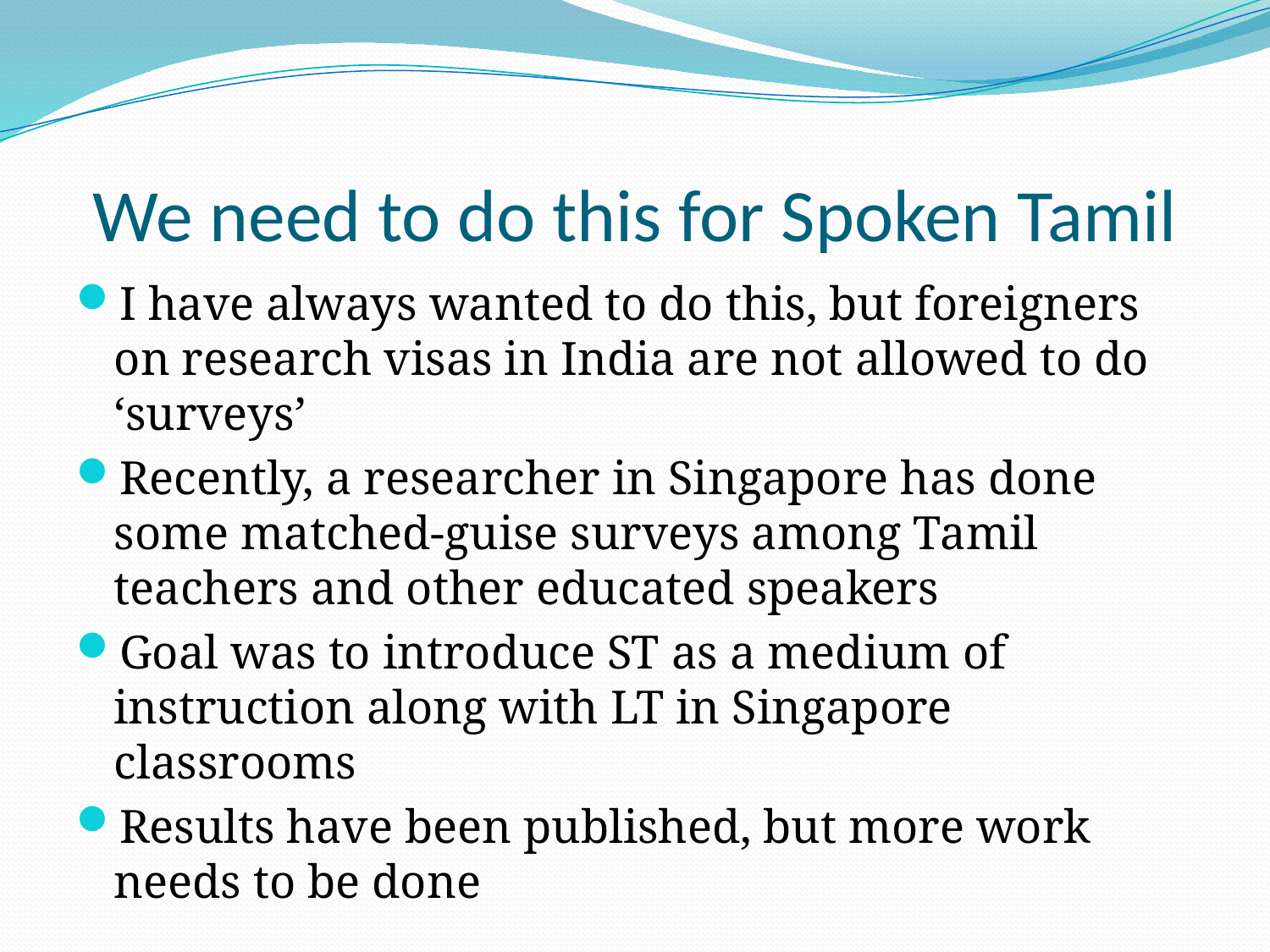

# We need to do this for Spoken Tamil
I have always wanted to do this, but foreigners on research visas in India are not allowed to do ‘surveys’
Recently, a researcher in Singapore has done some matched-guise surveys among Tamil teachers and other educated speakers
Goal was to introduce ST as a medium of instruction along with LT in Singapore classrooms
Results have been published, but more work needs to be done